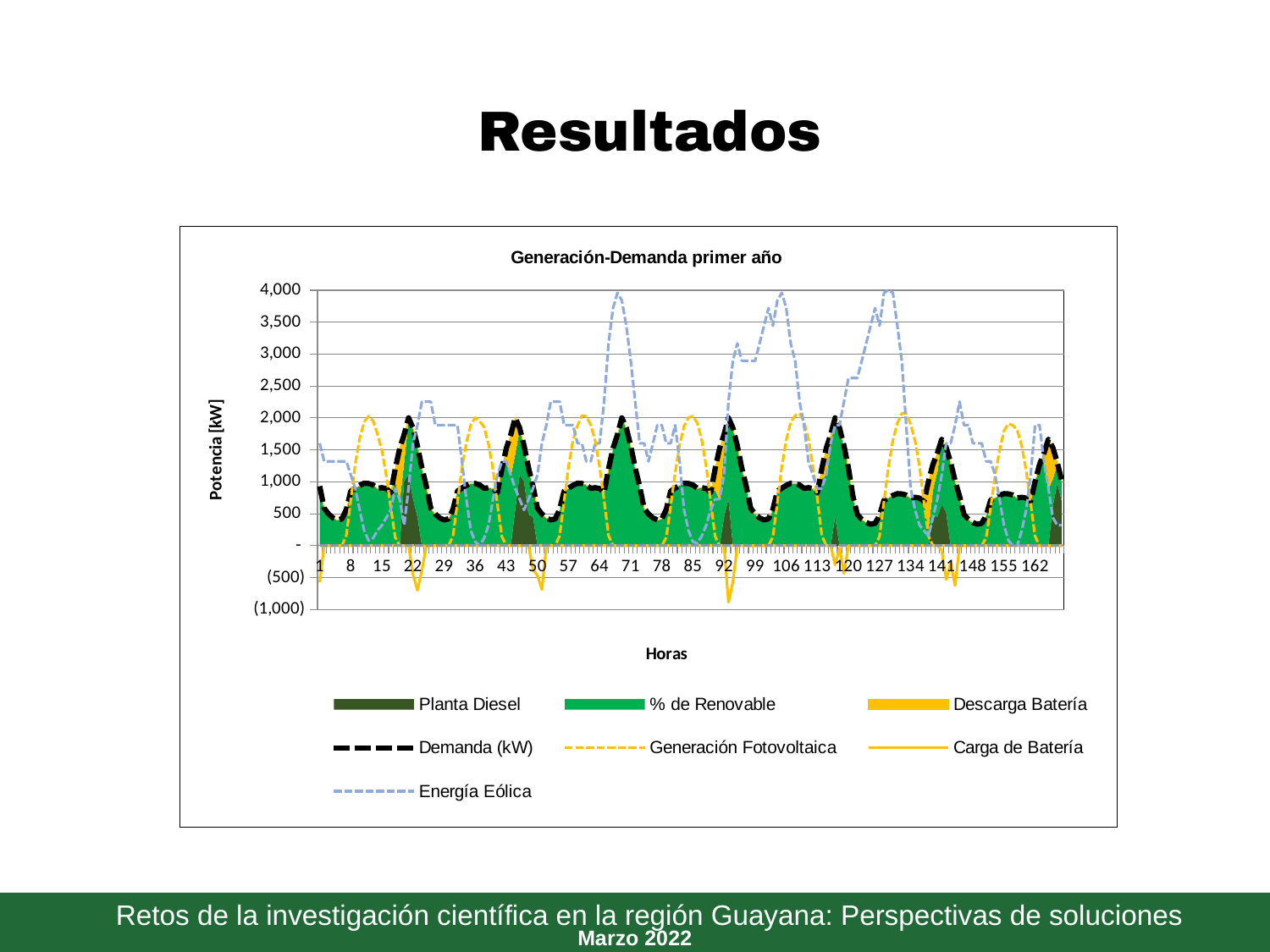

Resultados

### Chart: Generación-Demanda primer año

| Category | Planta Diesel | % de Renovable | Descarga Batería | Demanda (kW) | Generación Fotovoltaica | Carga de Batería | Energía Eólica | Hydro Energy generated |
|---|---|---|---|---|---|---|---|---|
Retos de la investigación científica en la región Guayana: Perspectivas de soluciones

Marzo 2022